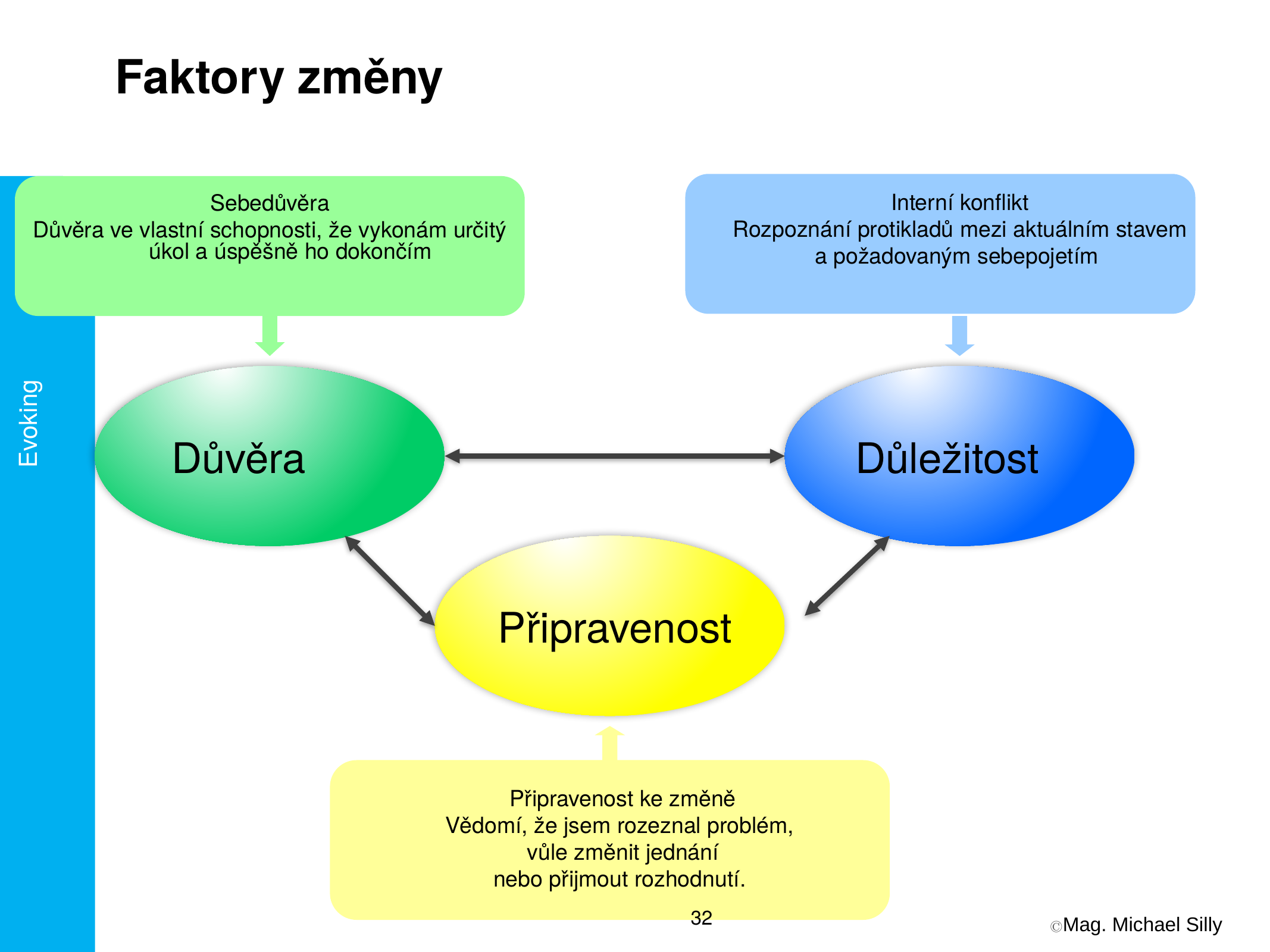

# Faktory změny

Interní konflikt
Rozpoznání protikladů mezi aktuálním stavem
a požadovaným sebepojetím

Sebedůvěra
Důvěra ve vlastní schopnosti, že vykonám určitý úkol a úspěšně ho dokončím

Důležitost

Důvěra

Připravenost

Připravenost ke změně
Vědomí, že jsem rozeznal problém,
vůle změnit jednání
nebo přijmout rozhodnutí.
32